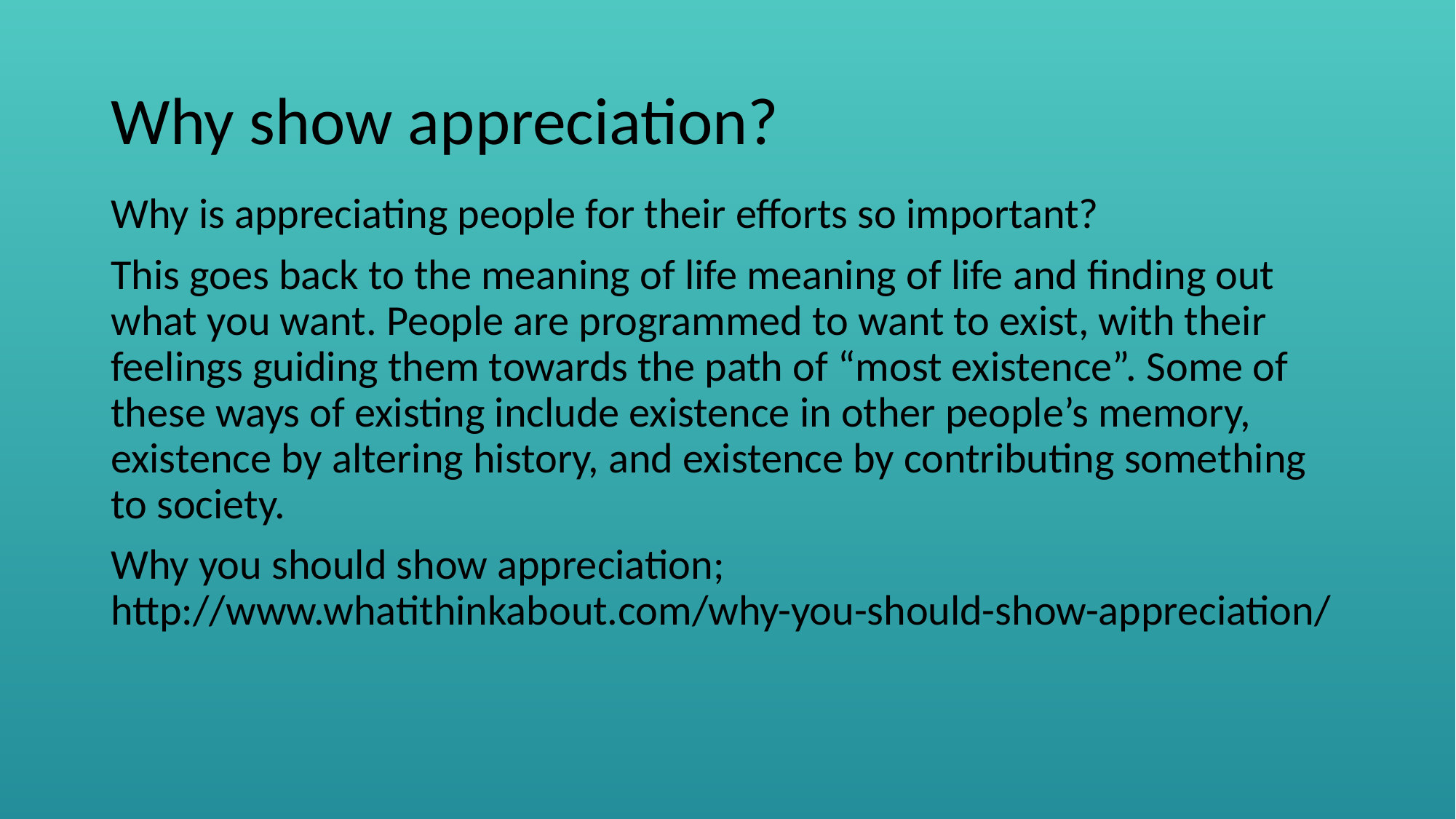

# Why show appreciation?
Why is appreciating people for their efforts so important?
This goes back to the meaning of life meaning of life and finding out what you want. People are programmed to want to exist, with their feelings guiding them towards the path of “most existence”. Some of these ways of existing include existence in other people’s memory, existence by altering history, and existence by contributing something to society.
Why you should show appreciation; http://www.whatithinkabout.com/why-you-should-show-appreciation/